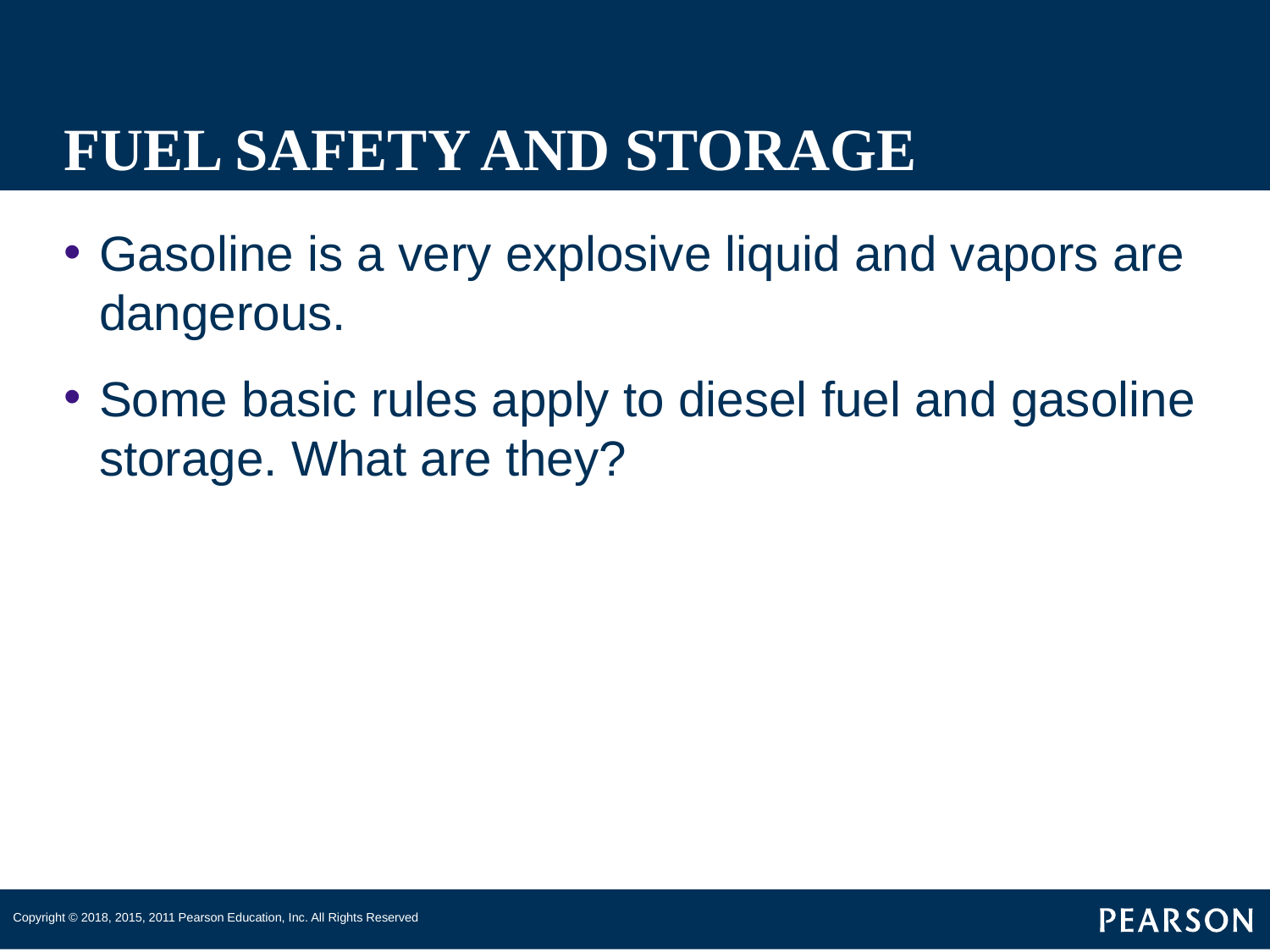

# FUEL SAFETY AND STORAGE
Gasoline is a very explosive liquid and vapors are dangerous.
Some basic rules apply to diesel fuel and gasoline storage. What are they?